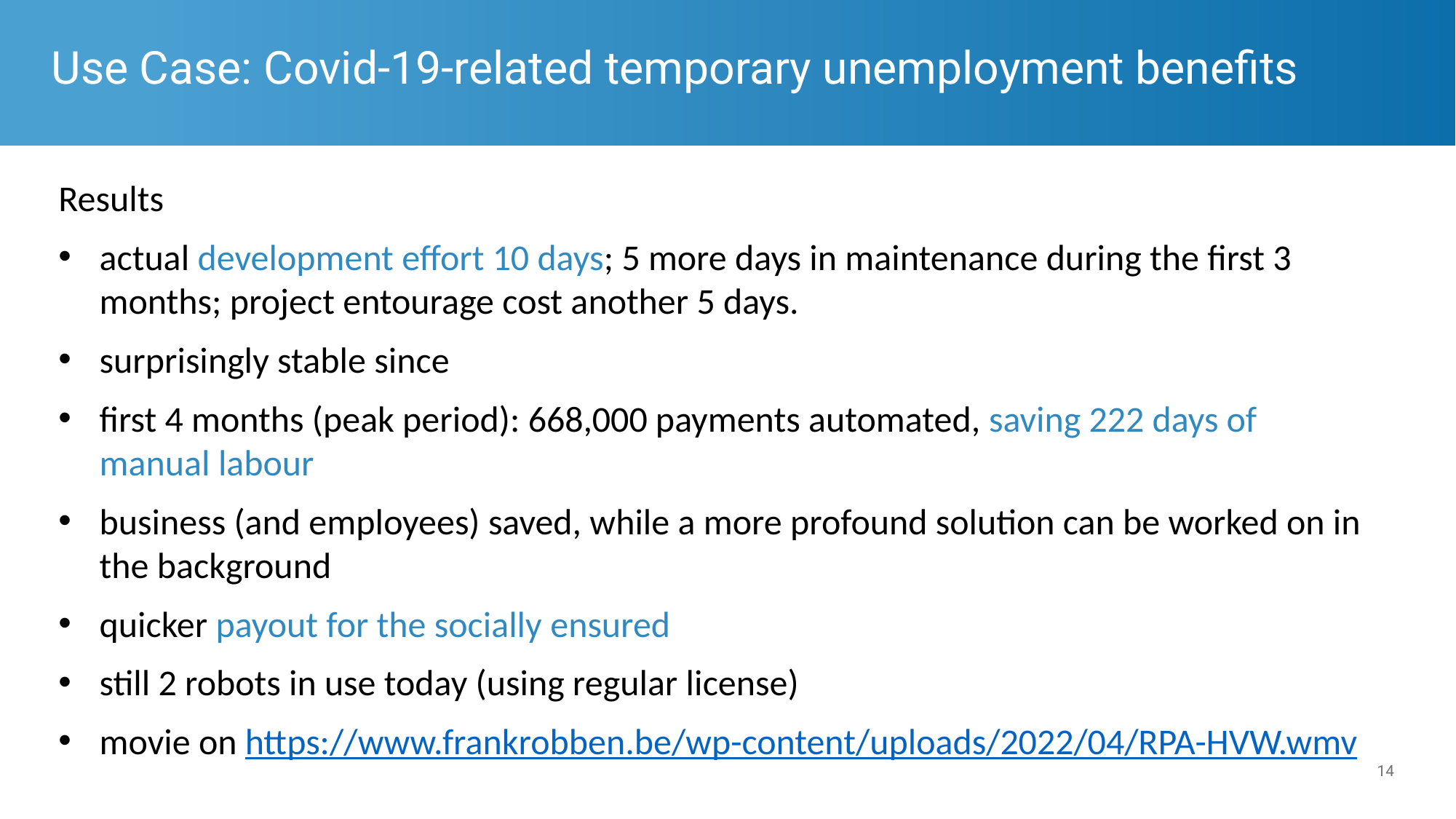

# Use Case: Covid-19-related temporary unemployment benefits
Results
actual development effort 10 days; 5 more days in maintenance during the first 3 months; project entourage cost another 5 days.
surprisingly stable since
first 4 months (peak period): 668,000 payments automated, saving 222 days of manual labour
business (and employees) saved, while a more profound solution can be worked on in the background
quicker payout for the socially ensured
still 2 robots in use today (using regular license)
movie on https://www.frankrobben.be/wp-content/uploads/2022/04/RPA-HVW.wmv

14